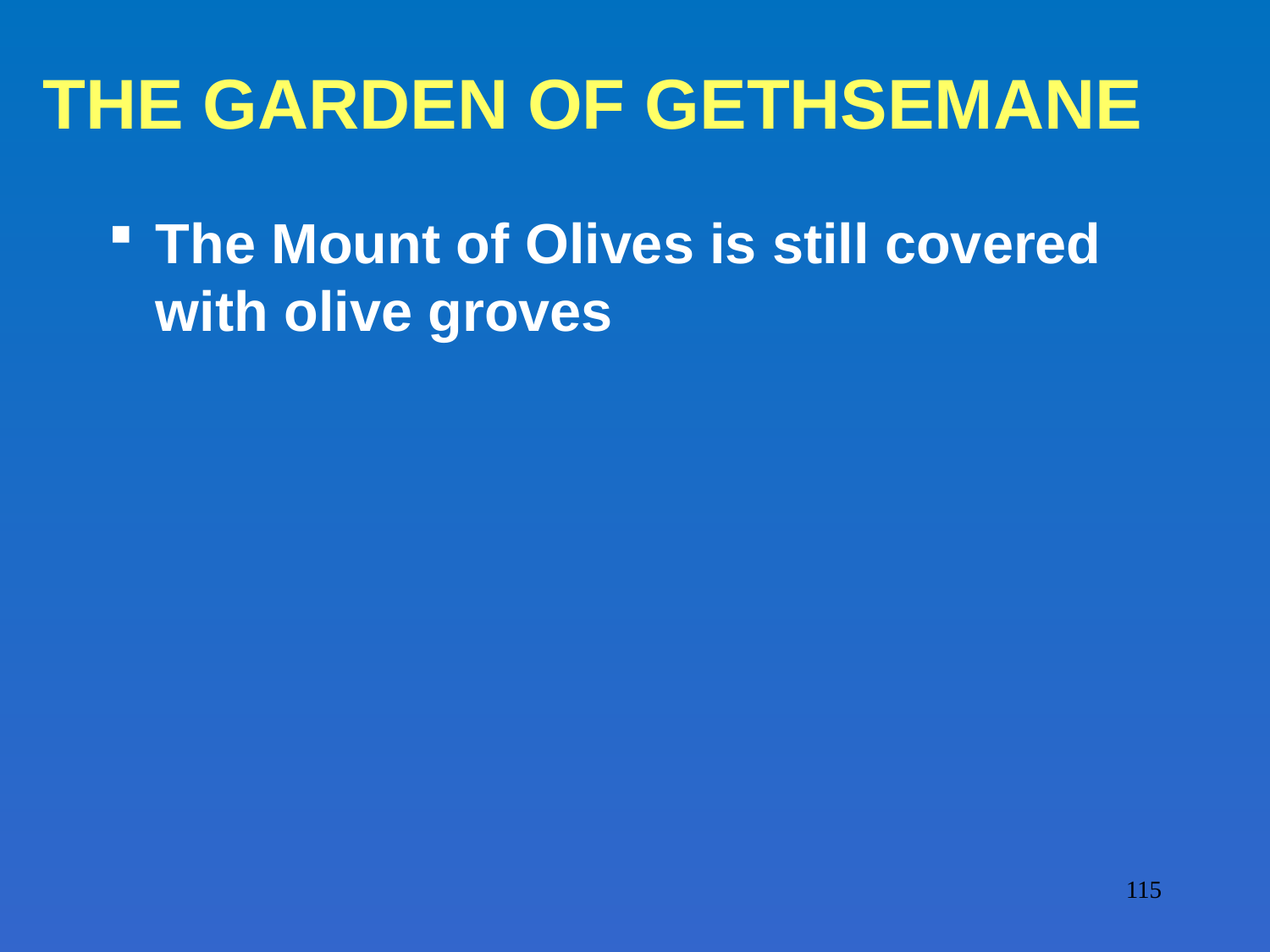

# THE GARDEN OF GETHSEMANE
The Mount of Olives is still covered with olive groves
115